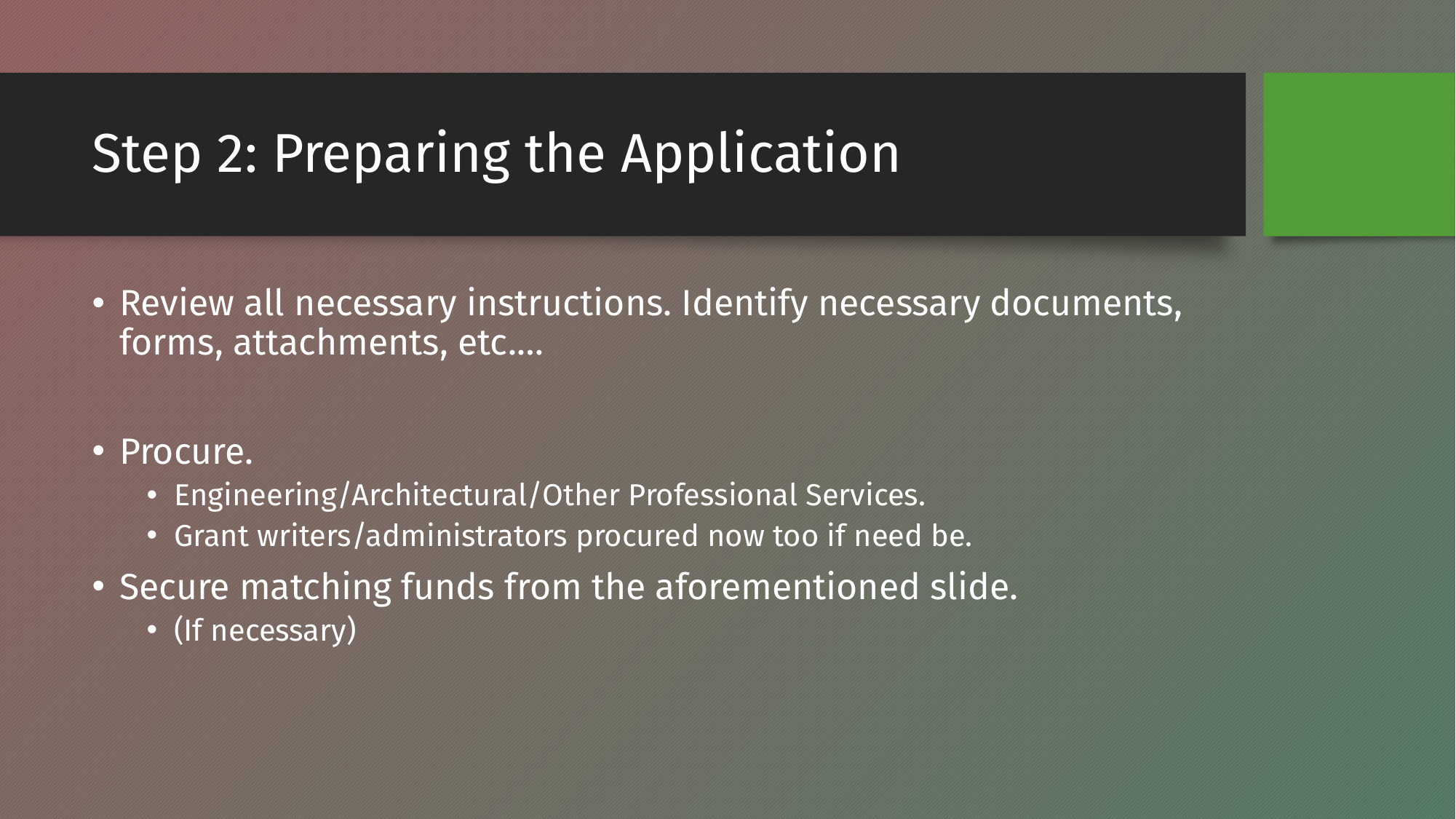

# Step 2: Preparing the Application
Review all necessary instructions. Identify necessary documents, forms, attachments, etc.…

Procure.
Engineering/Architectural/Other Professional Services.
Grant writers/administrators procured now too if need be.
Secure matching funds from the aforementioned slide.
(If necessary)